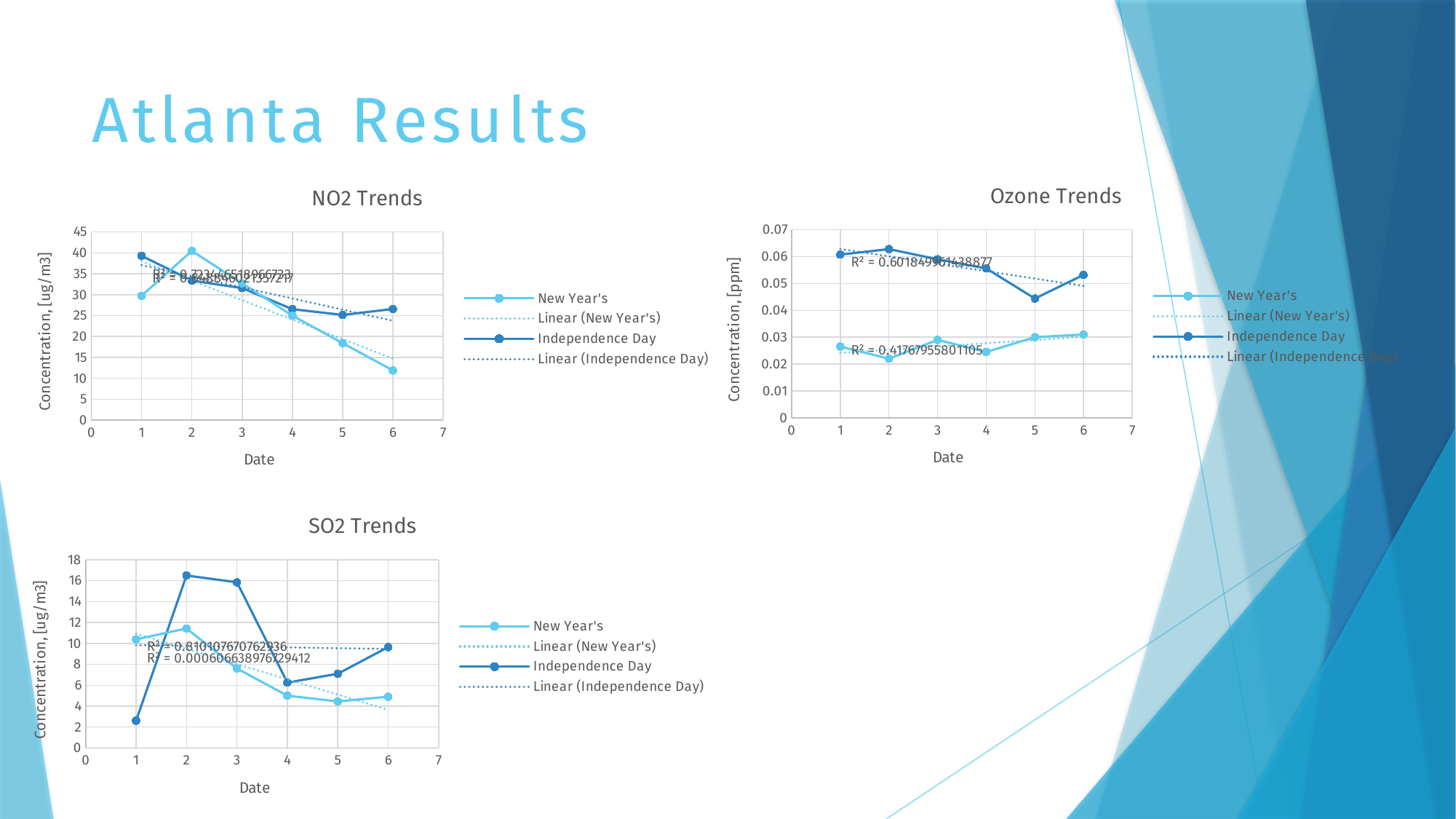

# Atlanta Results

### Chart: Ozone Trends

| Category |  |  |
|---|---|---|

### Chart: NO2 Trends

| Category |  |  |
|---|---|---|

### Chart: SO2 Trends

| Category |  |  |
|---|---|---|